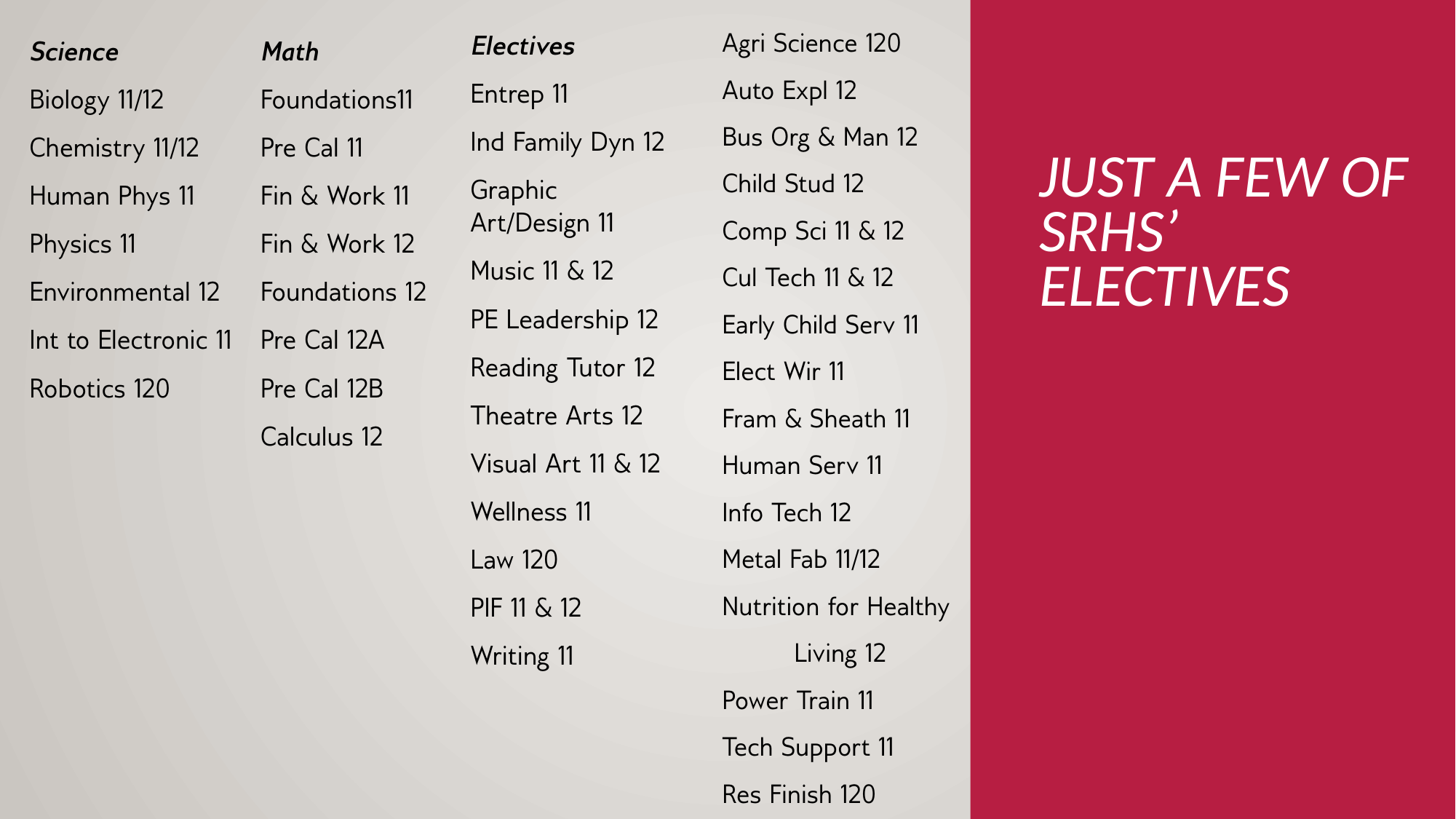

Agri Science 120
Auto Expl 12
Bus Org & Man 12
Child Stud 12
Comp Sci 11 & 12
Cul Tech 11 & 12
Early Child Serv 11
Elect Wir 11
Fram & Sheath 11
Human Serv 11
Info Tech 12
Metal Fab 11/12
Nutrition for Healthy
         Living 12
Power Train 11
Tech Support 11
Res Finish 120
Electives
Entrep 11
Ind Family Dyn 12
Graphic Art/Design 11
Music 11 & 12
PE Leadership 12
Reading Tutor 12
Theatre Arts 12
Visual Art 11 & 12
Wellness 11
Law 120
PIF 11 & 12
Writing 11
Science
Biology 11/12
Chemistry 11/12
Human Phys 11
Physics 11
Environmental 12
Int to Electronic 11
Robotics 120
Math
Foundations11
Pre Cal 11
Fin & Work 11
Fin & Work 12
Foundations 12
Pre Cal 12A
Pre Cal 12B
Calculus 12

# Just a few of SRHS’ Electives